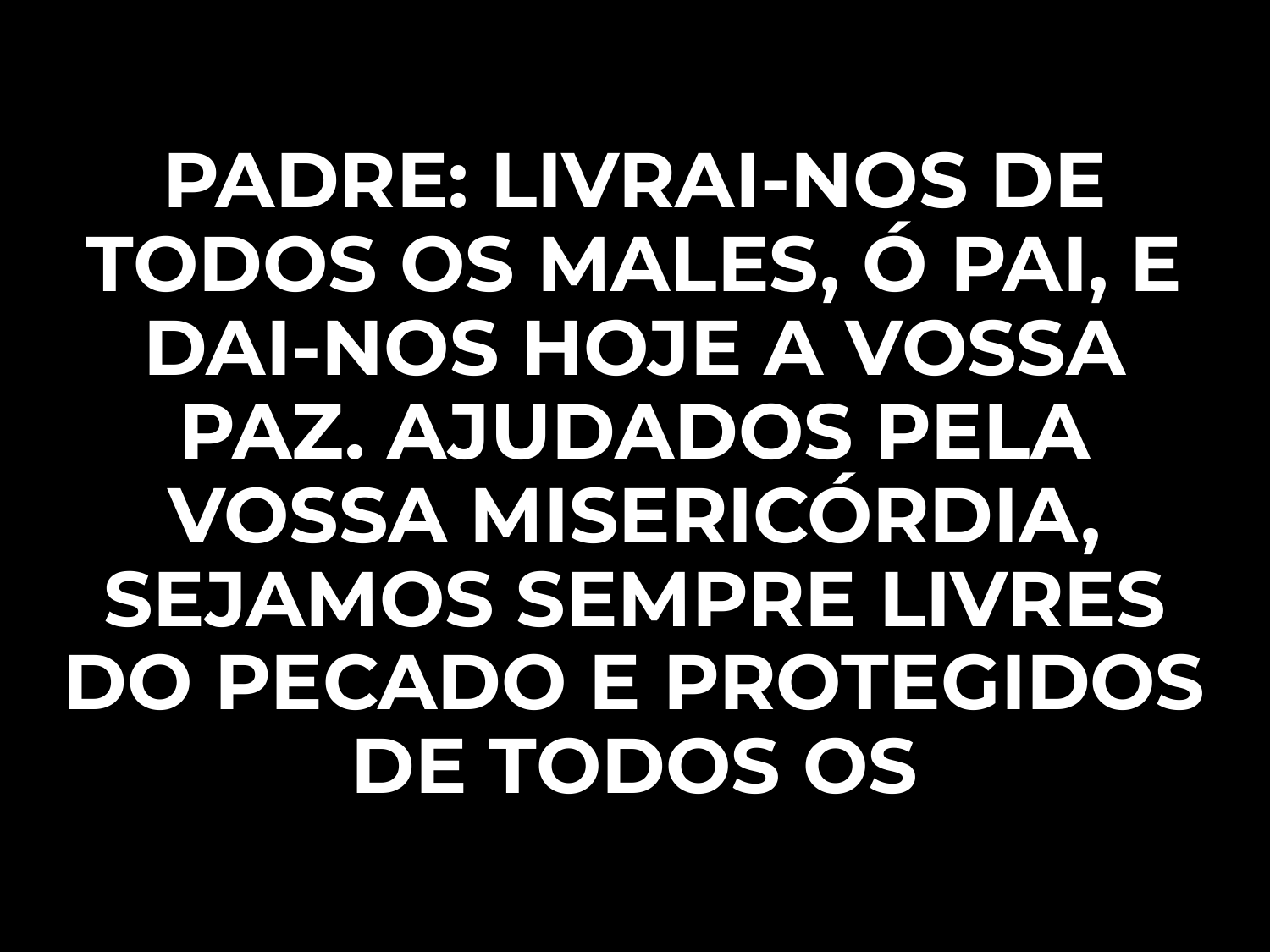

PADRE: LIVRAI-NOS DE TODOS OS MALES, Ó PAI, E DAI-NOS HOJE A VOSSA PAZ. AJUDADOS PELA VOSSA MISERICÓRDIA, SEJAMOS SEMPRE LIVRES DO PECADO E PROTEGIDOS DE TODOS OS